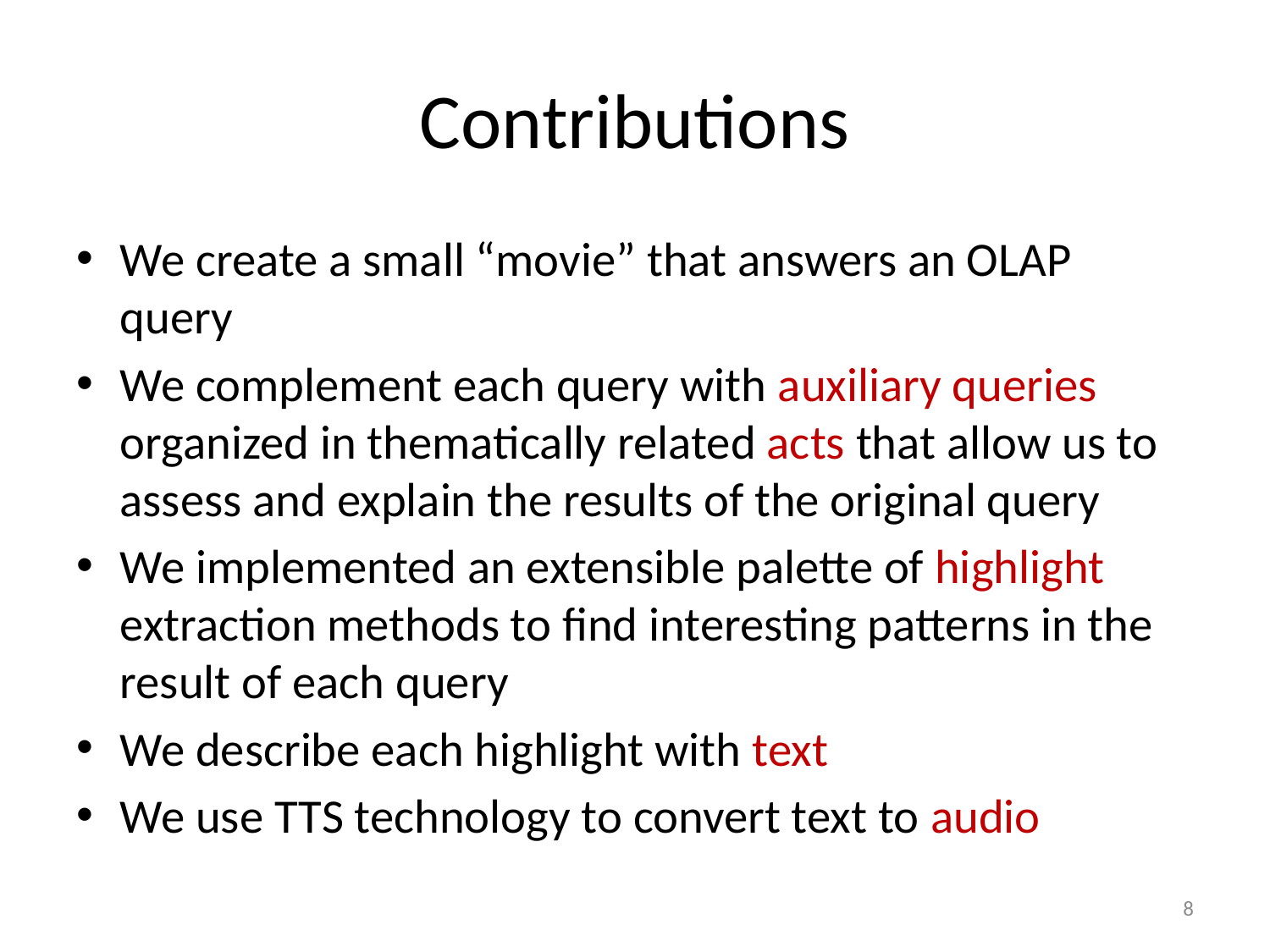

# Contributions
We create a small “movie” that answers an OLAP query
We complement each query with auxiliary queries organized in thematically related acts that allow us to assess and explain the results of the original query
We implemented an extensible palette of highlight extraction methods to find interesting patterns in the result of each query
We describe each highlight with text
We use TTS technology to convert text to audio
8